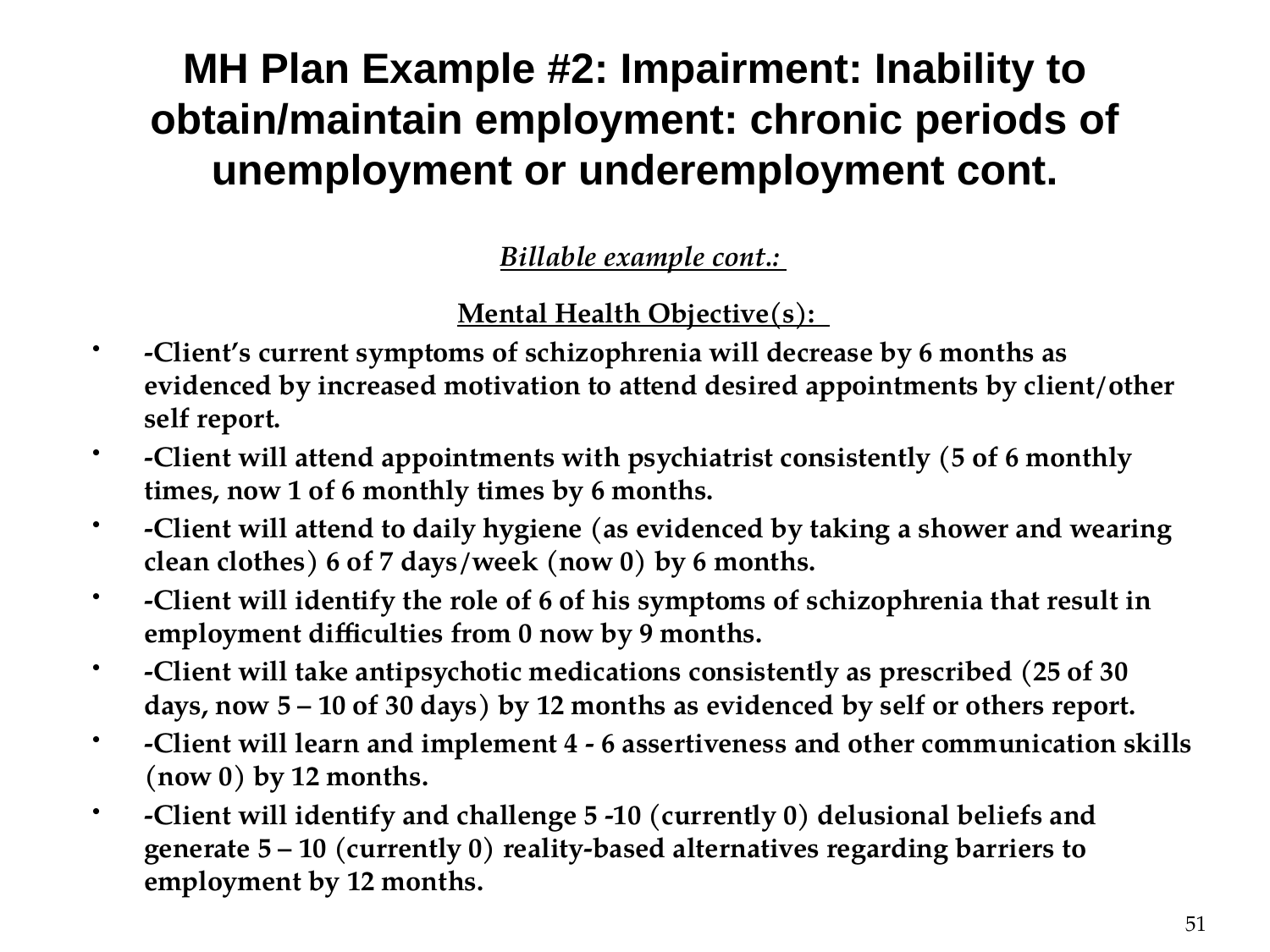

# MH Plan Example #2: Impairment: Inability to obtain/maintain employment: chronic periods of unemployment or underemployment cont.
Billable example cont.:

Mental Health Objective(s):
-Client’s current symptoms of schizophrenia will decrease by 6 months as evidenced by increased motivation to attend desired appointments by client/other self report.
-Client will attend appointments with psychiatrist consistently (5 of 6 monthly times, now 1 of 6 monthly times by 6 months.
-Client will attend to daily hygiene (as evidenced by taking a shower and wearing clean clothes) 6 of 7 days/week (now 0) by 6 months.
-Client will identify the role of 6 of his symptoms of schizophrenia that result in employment difficulties from 0 now by 9 months.
-Client will take antipsychotic medications consistently as prescribed (25 of 30 days, now 5 – 10 of 30 days) by 12 months as evidenced by self or others report.
-Client will learn and implement 4 - 6 assertiveness and other communication skills (now 0) by 12 months.
-Client will identify and challenge 5 -10 (currently 0) delusional beliefs and generate 5 – 10 (currently 0) reality-based alternatives regarding barriers to employment by 12 months.
51